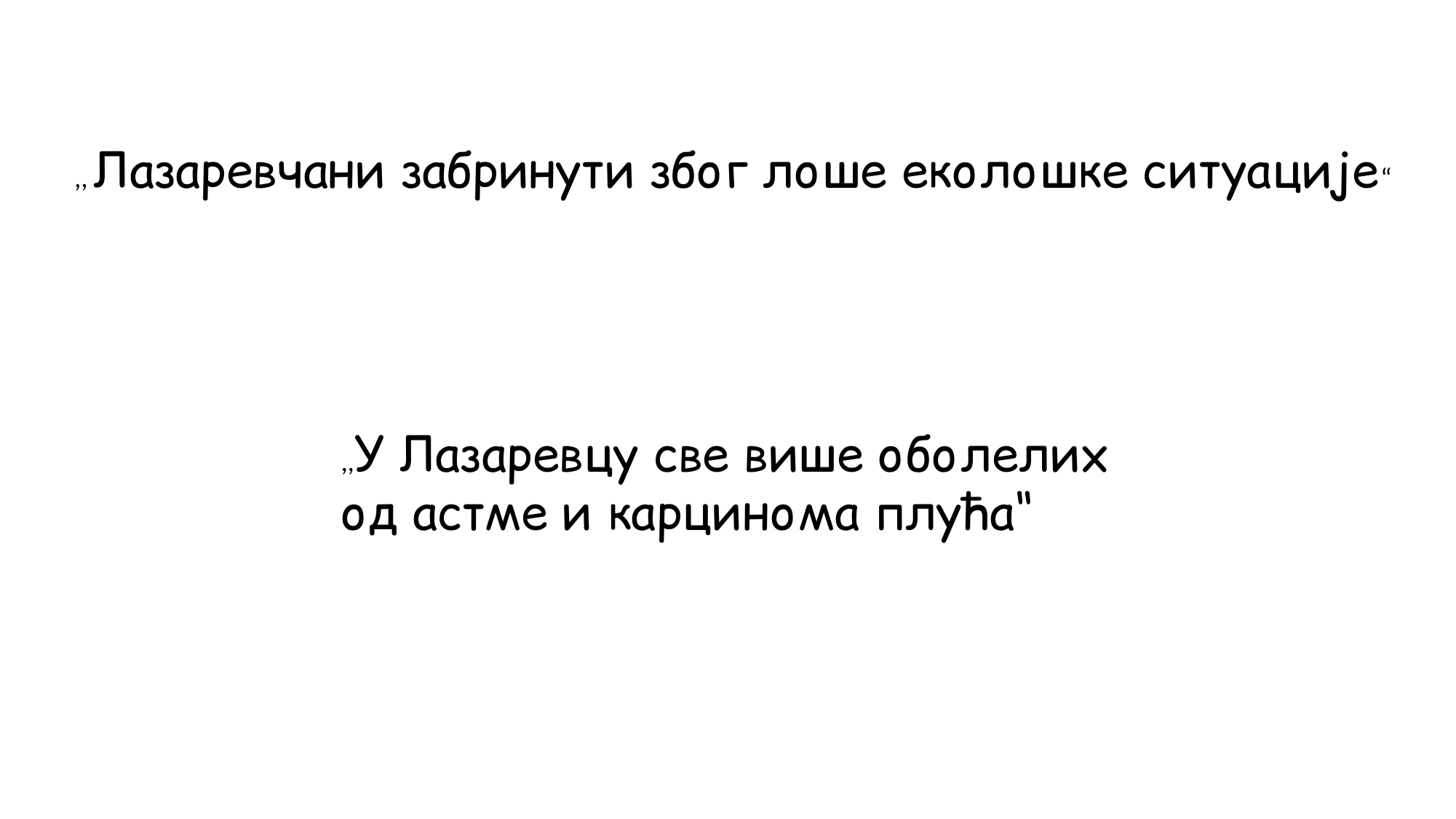

,, Лазаревчани забринути због лоше еколошке ситуације“
,,У Лазаревцу све више оболелих
од астме и карцинома плућа“